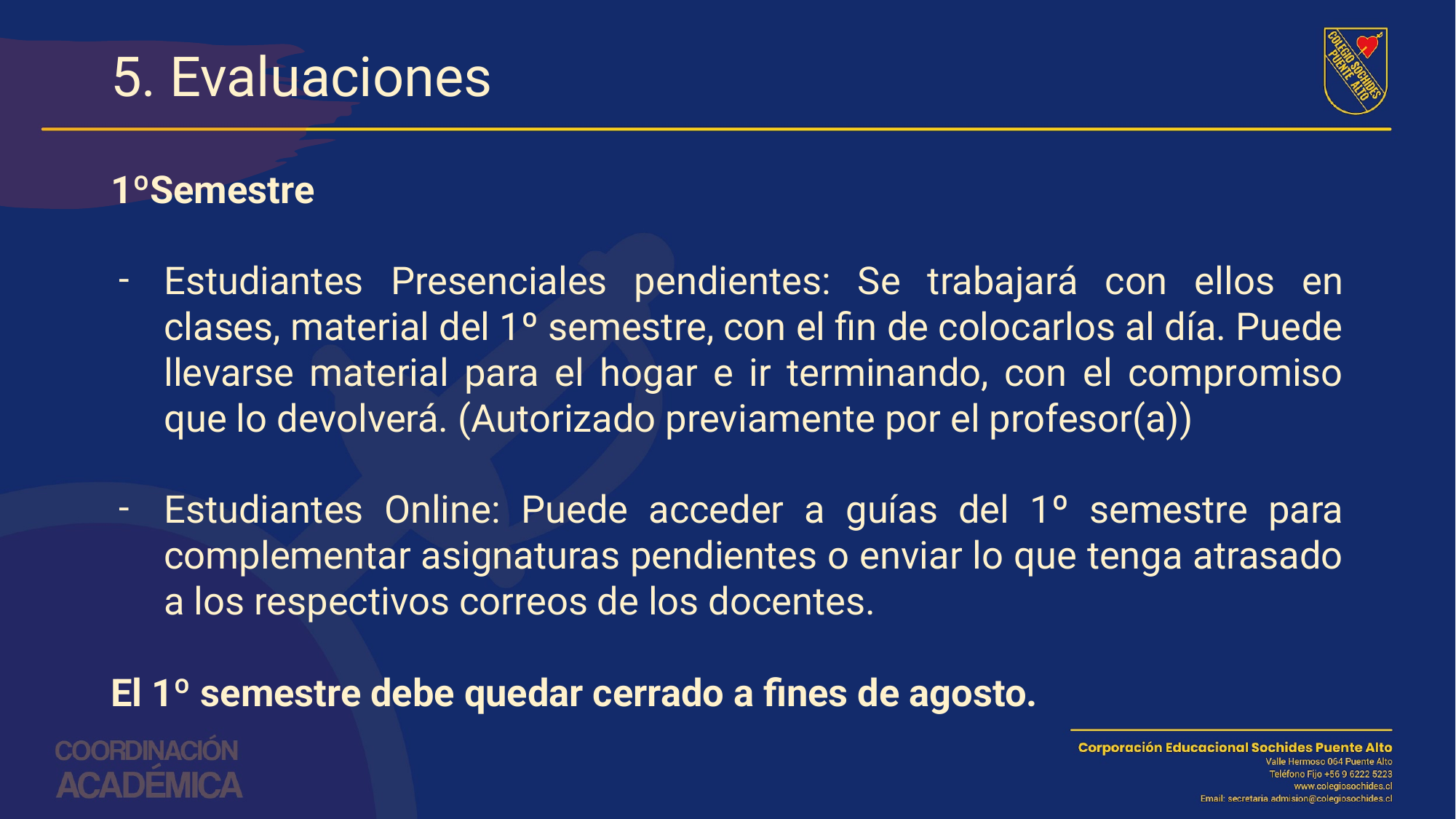

# 5. Evaluaciones
1ºSemestre

Estudiantes Presenciales pendientes: Se trabajará con ellos en clases, material del 1º semestre, con el fin de colocarlos al día. Puede llevarse material para el hogar e ir terminando, con el compromiso que lo devolverá. (Autorizado previamente por el profesor(a))

Estudiantes Online: Puede acceder a guías del 1º semestre para complementar asignaturas pendientes o enviar lo que tenga atrasado a los respectivos correos de los docentes.

El 1º semestre debe quedar cerrado a fines de agosto.